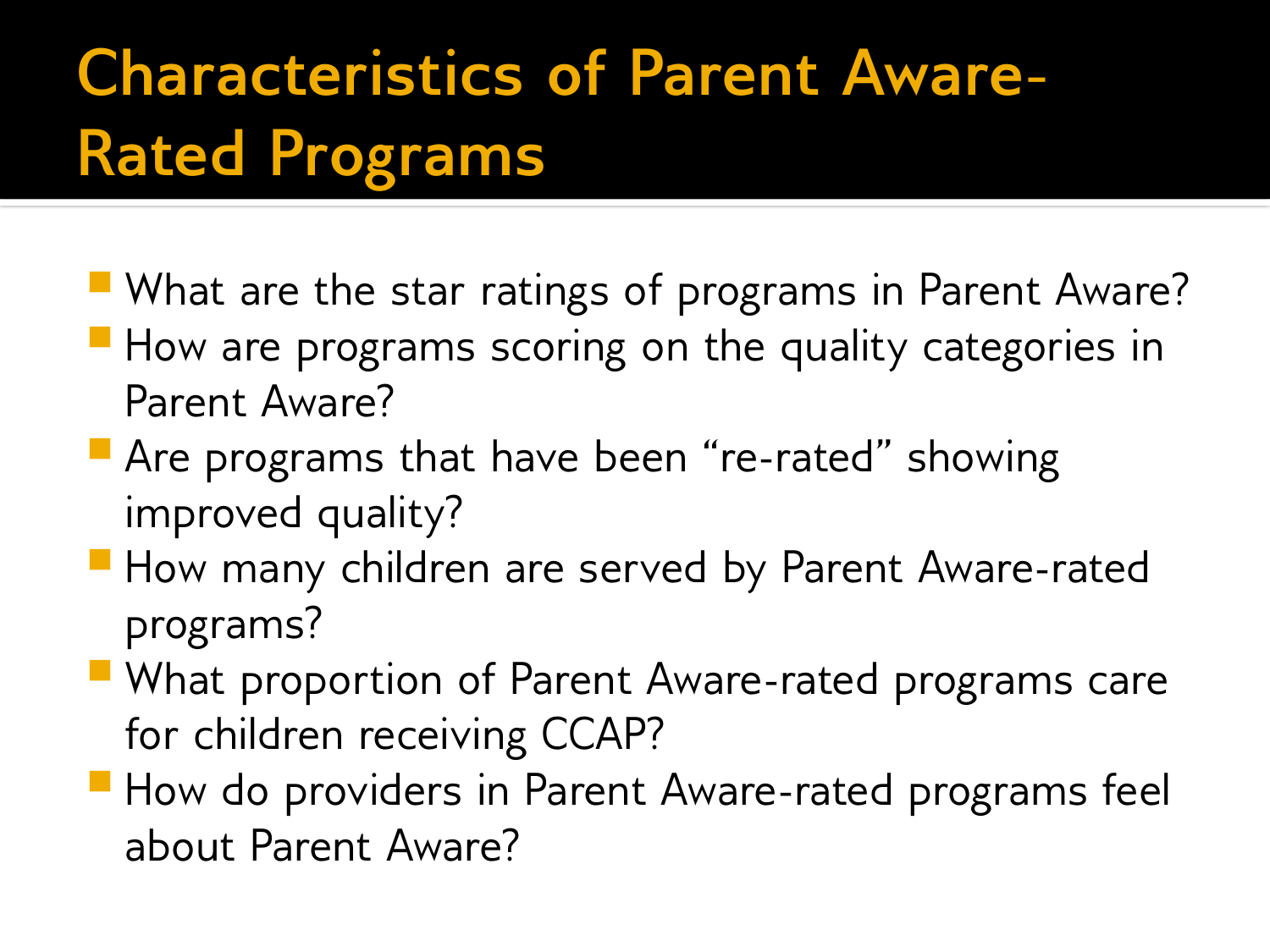

# Characteristics of Parent Aware-Rated Programs
What are the star ratings of programs in Parent Aware?
How are programs scoring on the quality categories in Parent Aware?
Are programs that have been “re-rated” showing improved quality?
How many children are served by Parent Aware-rated programs?
What proportion of Parent Aware-rated programs care for children receiving CCAP?
How do providers in Parent Aware-rated programs feel about Parent Aware?